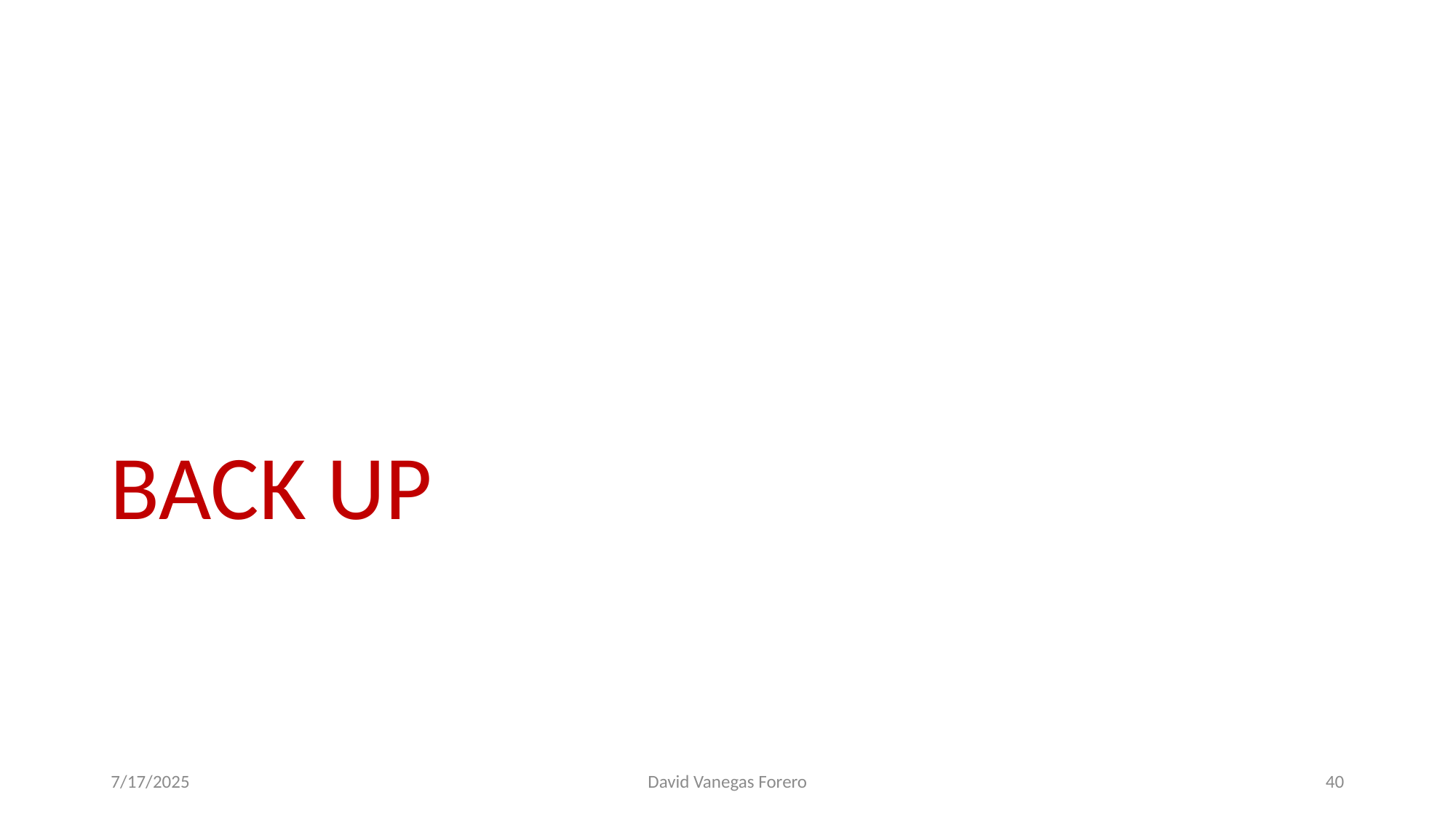

# BACK UP
7/17/2025
David Vanegas Forero
40